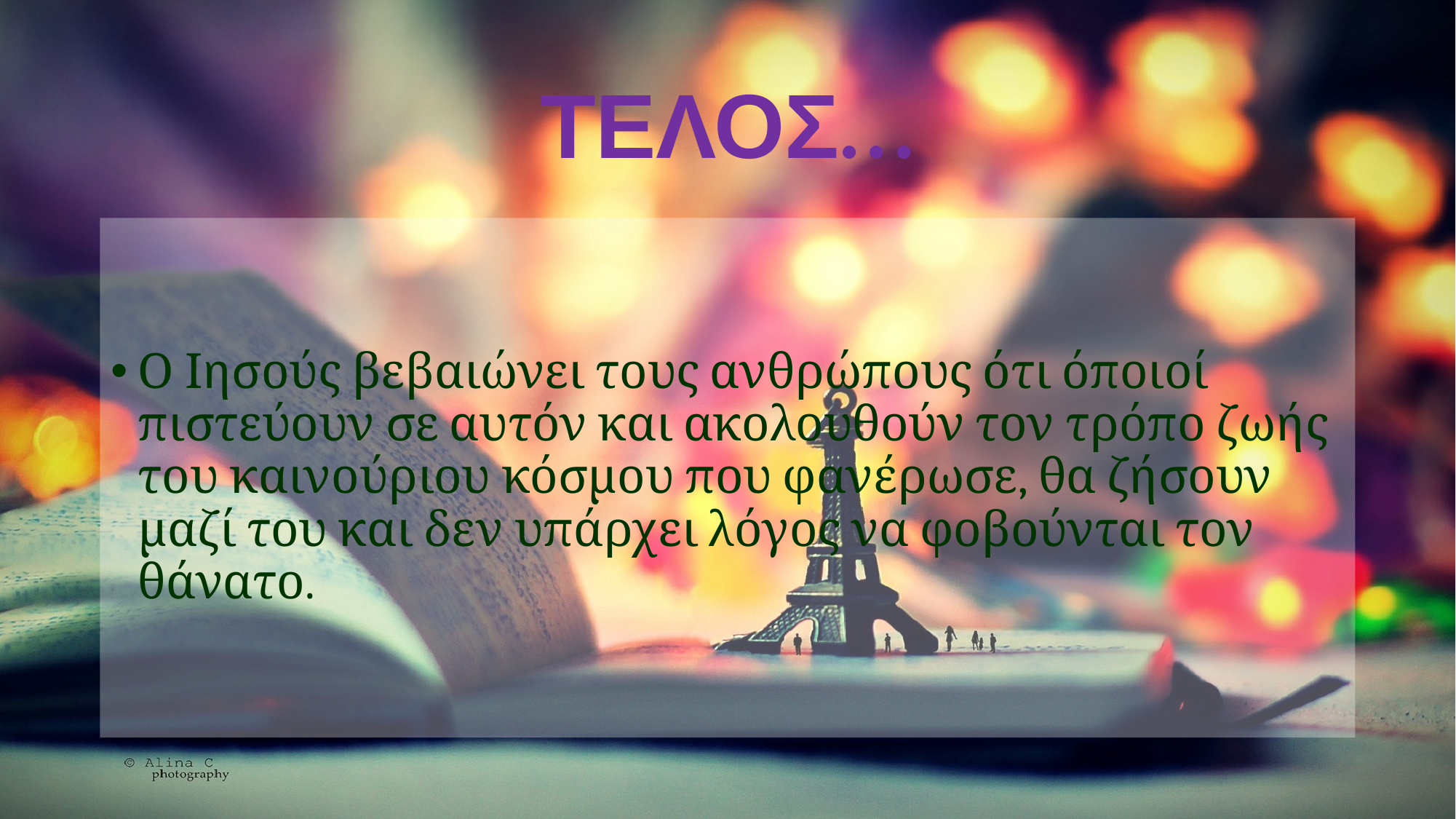

# ΤΕΛΟΣ…
Ο Ιησούς βεβαιώνει τους ανθρώπους ότι όποιοί  πιστεύουν σε αυτόν και ακολουθούν τον τρόπο ζωής του καινούριου κόσμου που φανέρωσε, θα ζήσουν μαζί του και δεν υπάρχει λόγος να φοβούνται τον θάνατο.